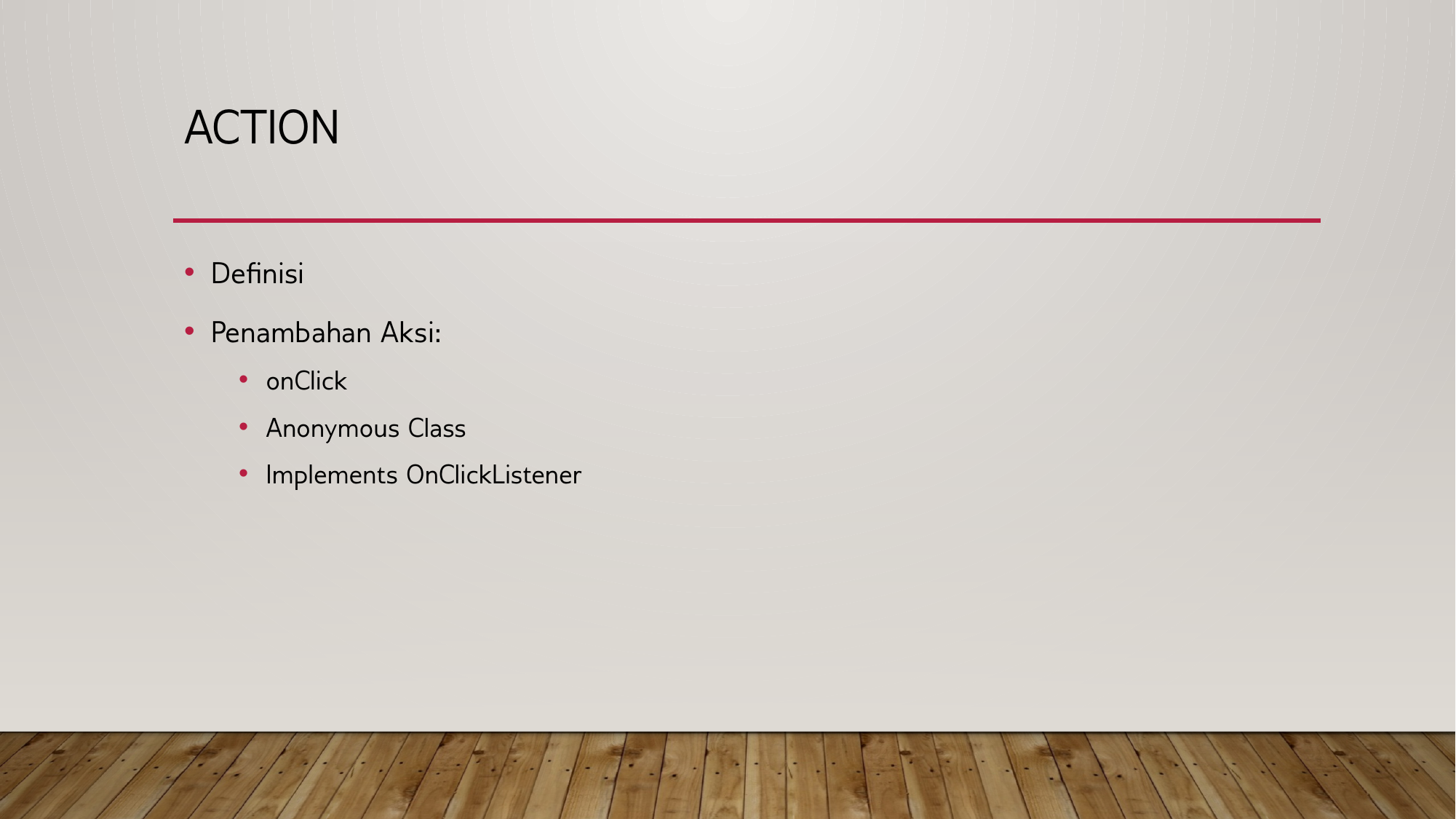

# Action
Definisi
Penambahan Aksi:
onClick
Anonymous Class
Implements OnClickListener